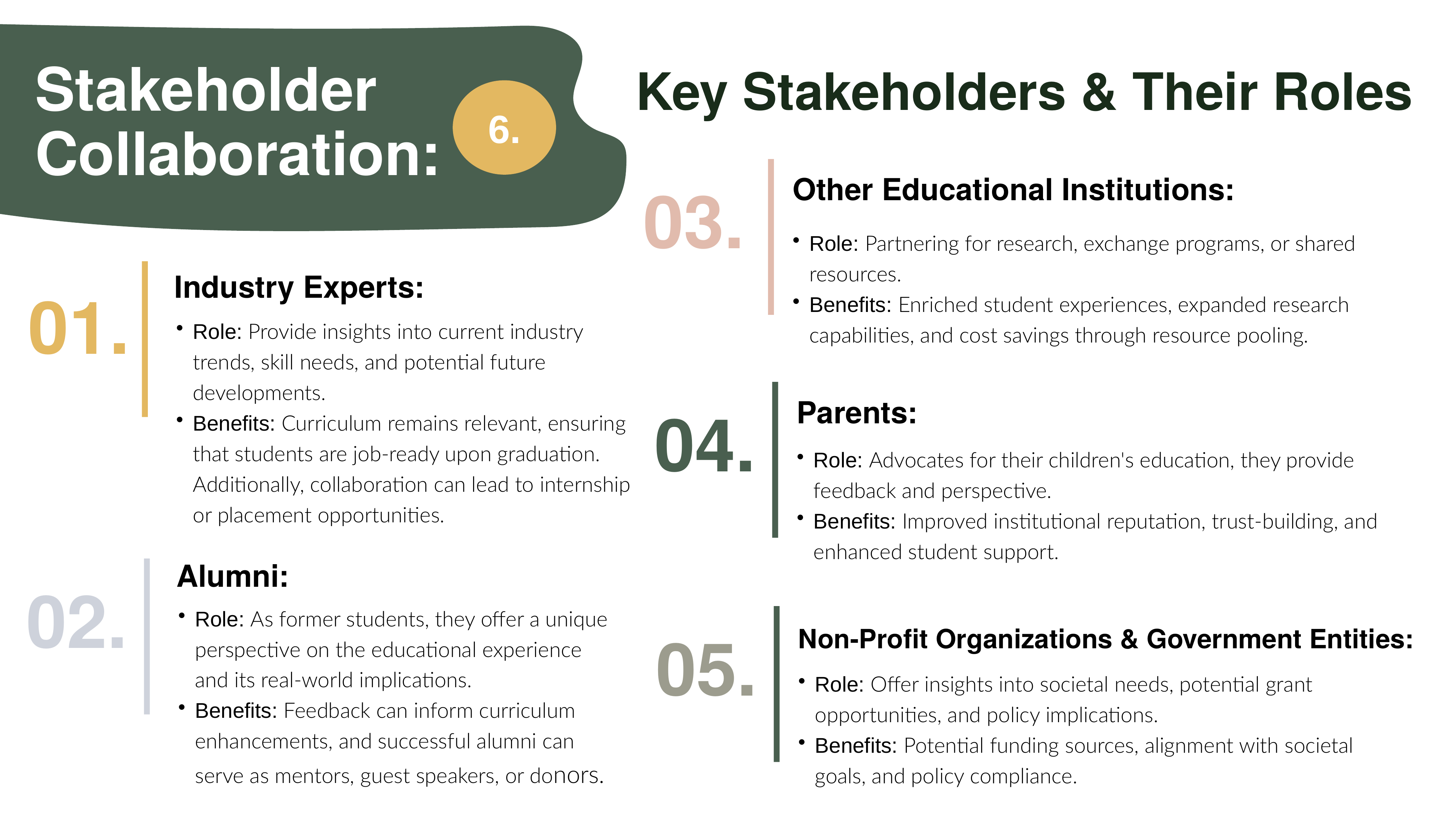

Key Stakeholders & Their Roles
Stakeholder Collaboration:
6.

03.
Other Educational Institutions:
Role: Partnering for research, exchange programs, or shared resources.
Benefits: Enriched student experiences, expanded research capabilities, and cost savings through resource pooling.

Industry Experts:
01.
Role: Provide insights into current industry trends, skill needs, and potential future developments.
Benefits: Curriculum remains relevant, ensuring that students are job-ready upon graduation. Additionally, collaboration can lead to internship   or placement opportunities.

Parents:
04.
Role: Advocates for their children's education, they provide feedback and perspective.
Benefits: Improved institutional reputation, trust-building, and enhanced student support.
Alumni:

02.
Role: As former students, they offer a unique perspective on the educational experience and its real-world implications.
Benefits: Feedback can inform curriculum enhancements, and successful alumni can serve as mentors, guest speakers, or donors.

Non-Profit Organizations & Government Entities:
05.
Role: Offer insights into societal needs, potential grant opportunities, and policy implications.
Benefits: Potential funding sources, alignment with societal goals, and policy compliance.